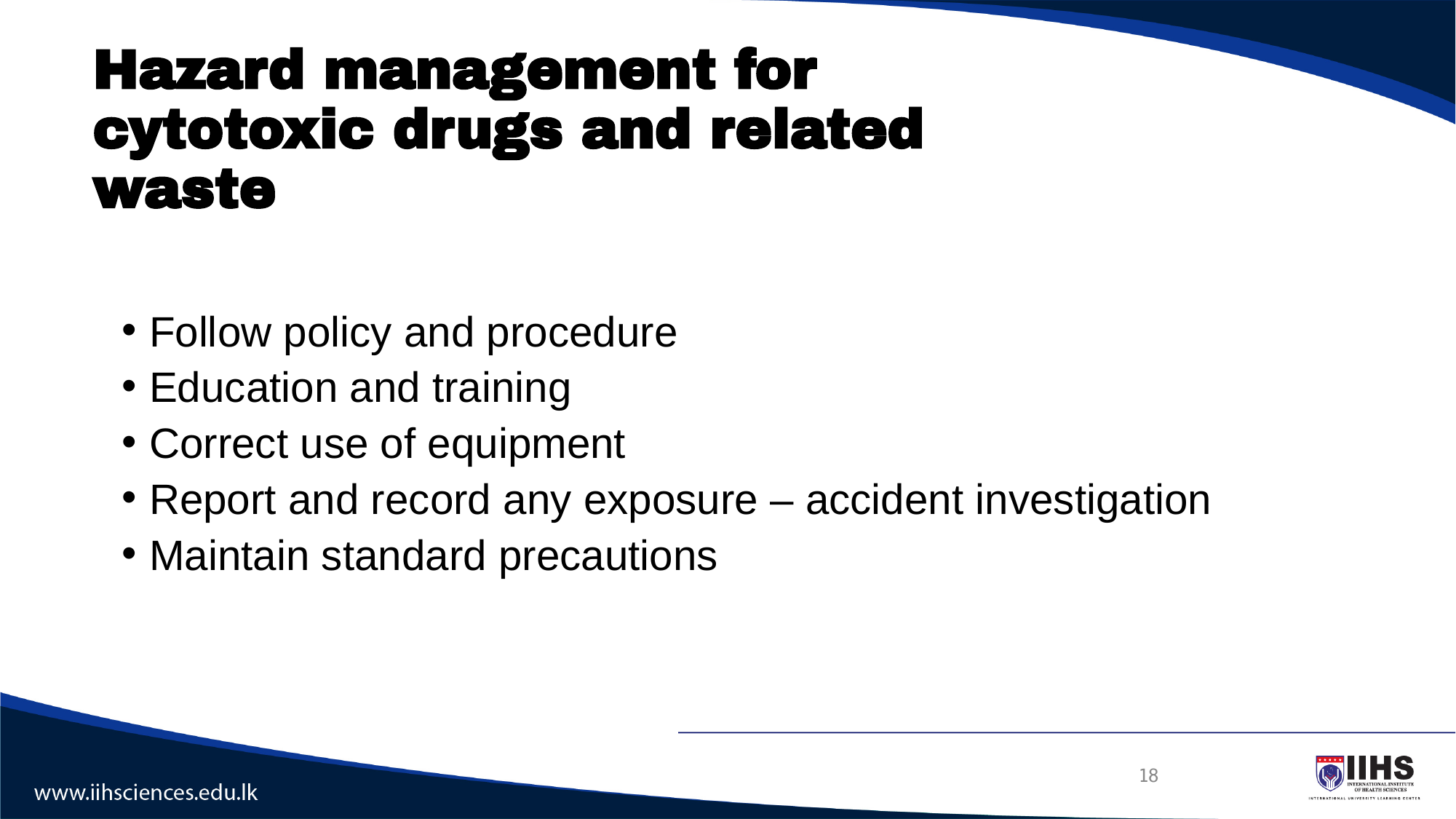

# Hazard management for cytotoxic drugs and related waste

Follow policy and procedure
Education and training
Correct use of equipment
Report and record any exposure – accident investigation
Maintain standard precautions

18